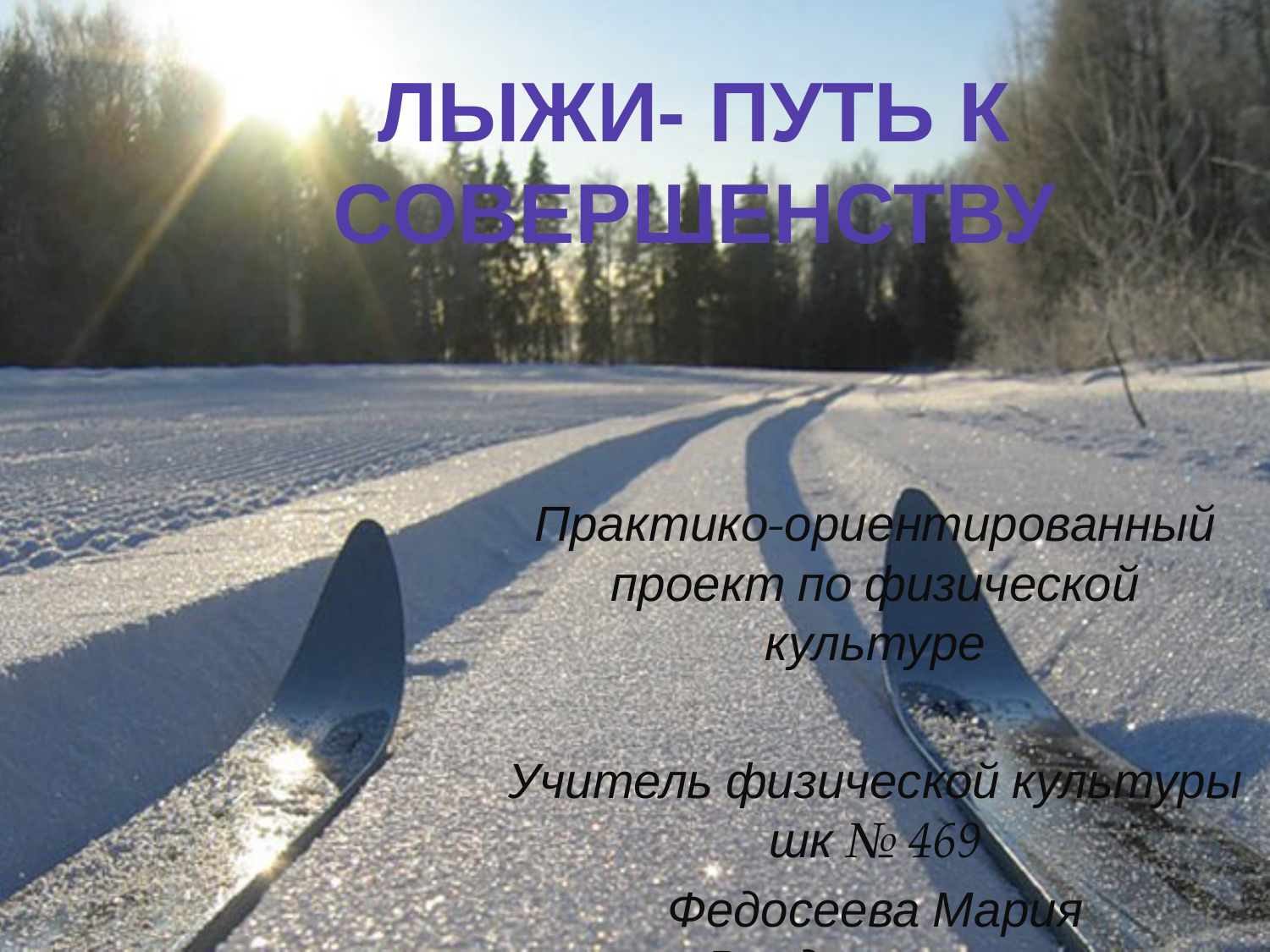

# Лыжи- путь к совершенству
Практико-ориентированный проект по физической культуре

Учитель физической культуры шк № 469
Федосеева Мария Владимировна